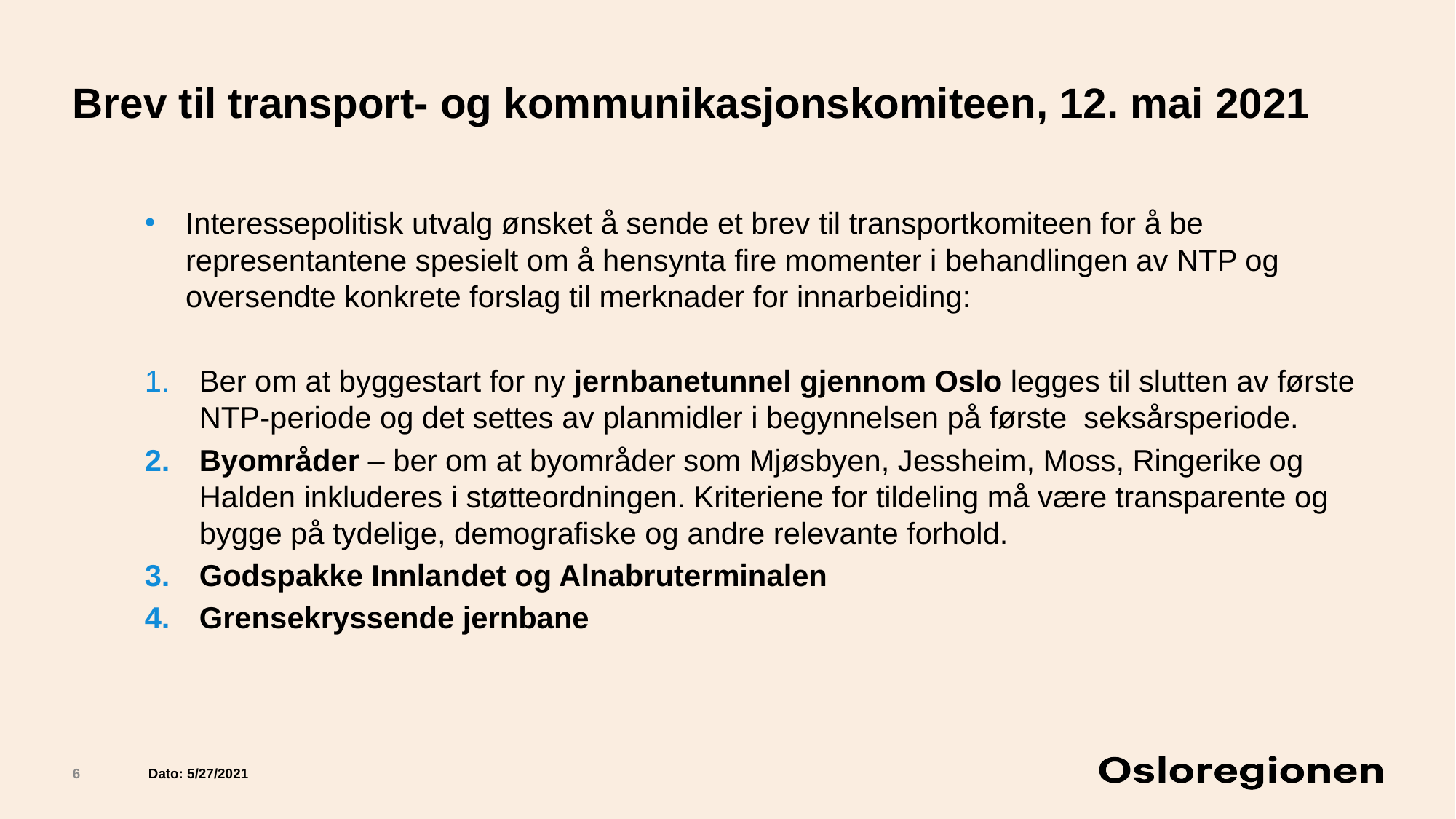

# Brev til transport- og kommunikasjonskomiteen, 12. mai 2021
Interessepolitisk utvalg ønsket å sende et brev til transportkomiteen for å be representantene spesielt om å hensynta fire momenter i behandlingen av NTP og oversendte konkrete forslag til merknader for innarbeiding:

Ber om at byggestart for ny jernbanetunnel gjennom Oslo legges til slutten av første NTP-periode og det settes av planmidler i begynnelsen på første  seksårsperiode.
Byområder – ber om at byområder som Mjøsbyen, Jessheim, Moss, Ringerike og Halden inkluderes i støtteordningen. Kriteriene for tildeling må være transparente og bygge på tydelige, demografiske og andre relevante forhold.
Godspakke Innlandet og Alnabruterminalen
Grensekryssende jernbane

6